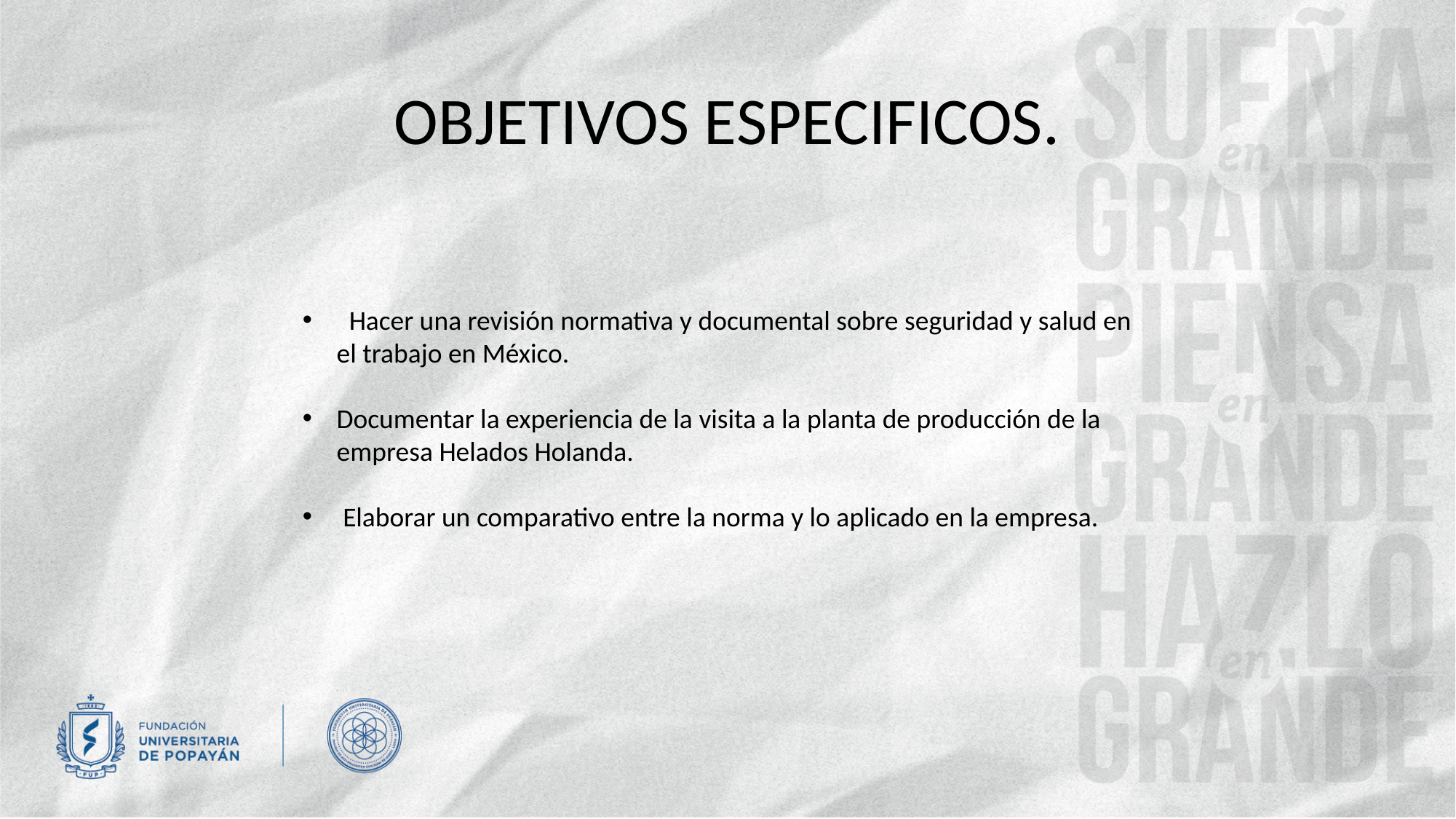

# OBJETIVOS ESPECIFICOS.
  Hacer una revisión normativa y documental sobre seguridad y salud en el trabajo en México.

Documentar la experiencia de la visita a la planta de producción de la empresa Helados Holanda.

 Elaborar un comparativo entre la norma y lo aplicado en la empresa.